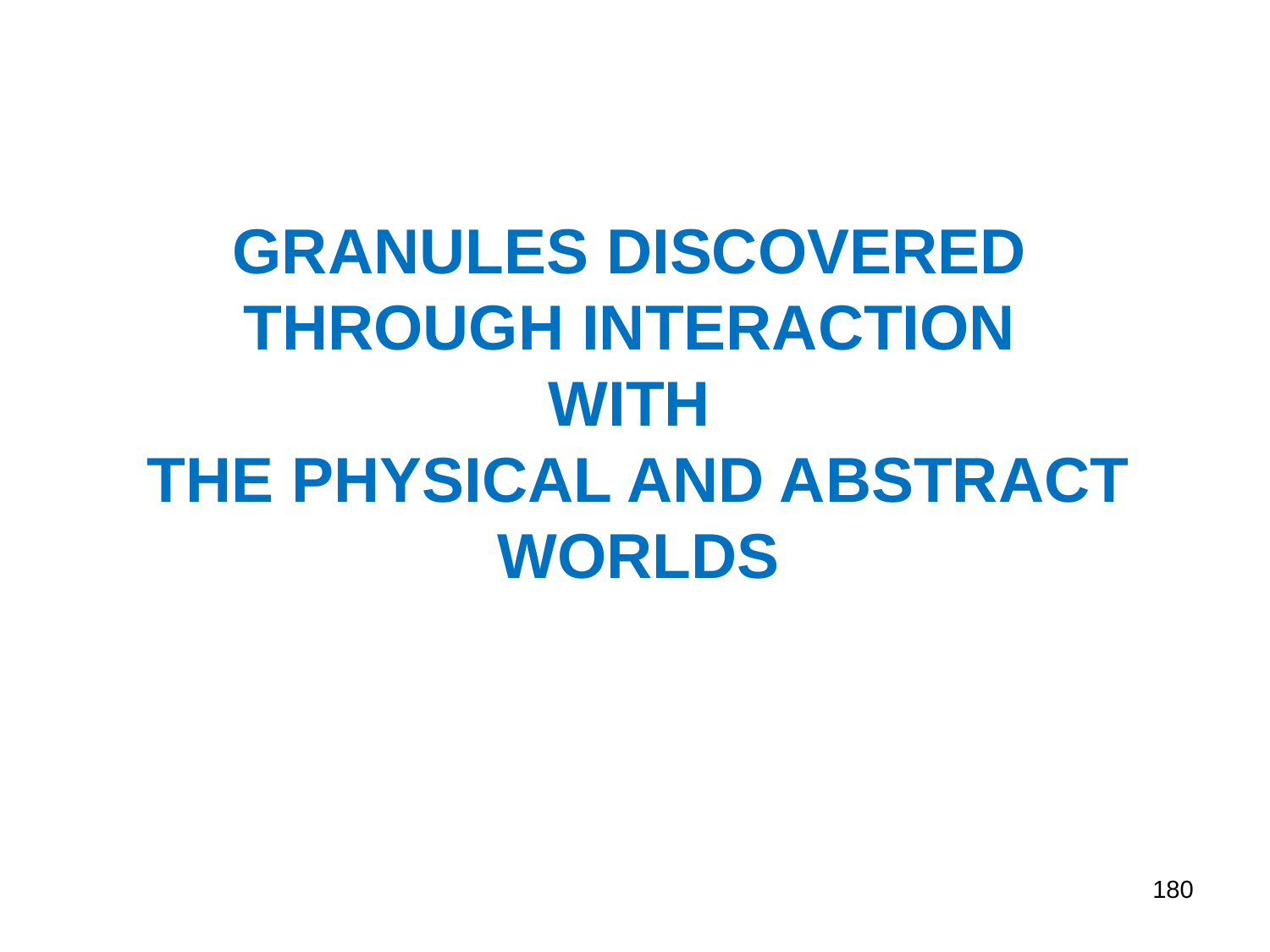

# GRANULES DISCOVERED THROUGH INTERACTION WITH THE PHYSICAL AND ABSTRACT WORLDS
180